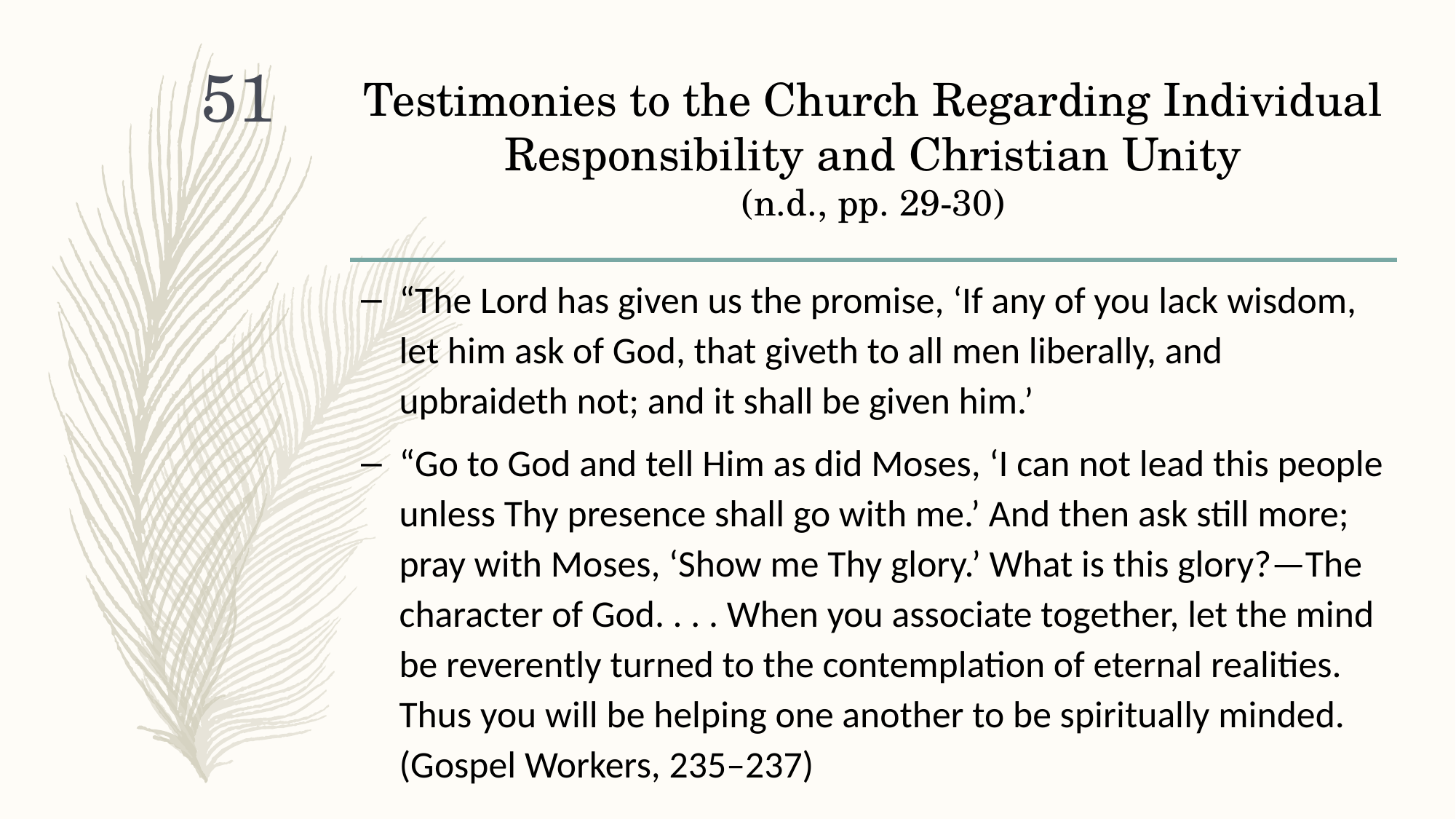

# Testimonies to the Church Regarding Individual Responsibility and Christian Unity (n.d., pp. 29-30)
51
“The Lord has given us the promise, ‘If any of you lack wisdom, let him ask of God, that giveth to all men liberally, and upbraideth not; and it shall be given him.’
“Go to God and tell Him as did Moses, ‘I can not lead this people unless Thy presence shall go with me.’ And then ask still more; pray with Moses, ‘Show me Thy glory.’ What is this glory?—The character of God. . . . When you associate together, let the mind be reverently turned to the contemplation of eternal realities. Thus you will be helping one another to be spiritually minded. (Gospel Workers, 235–237)